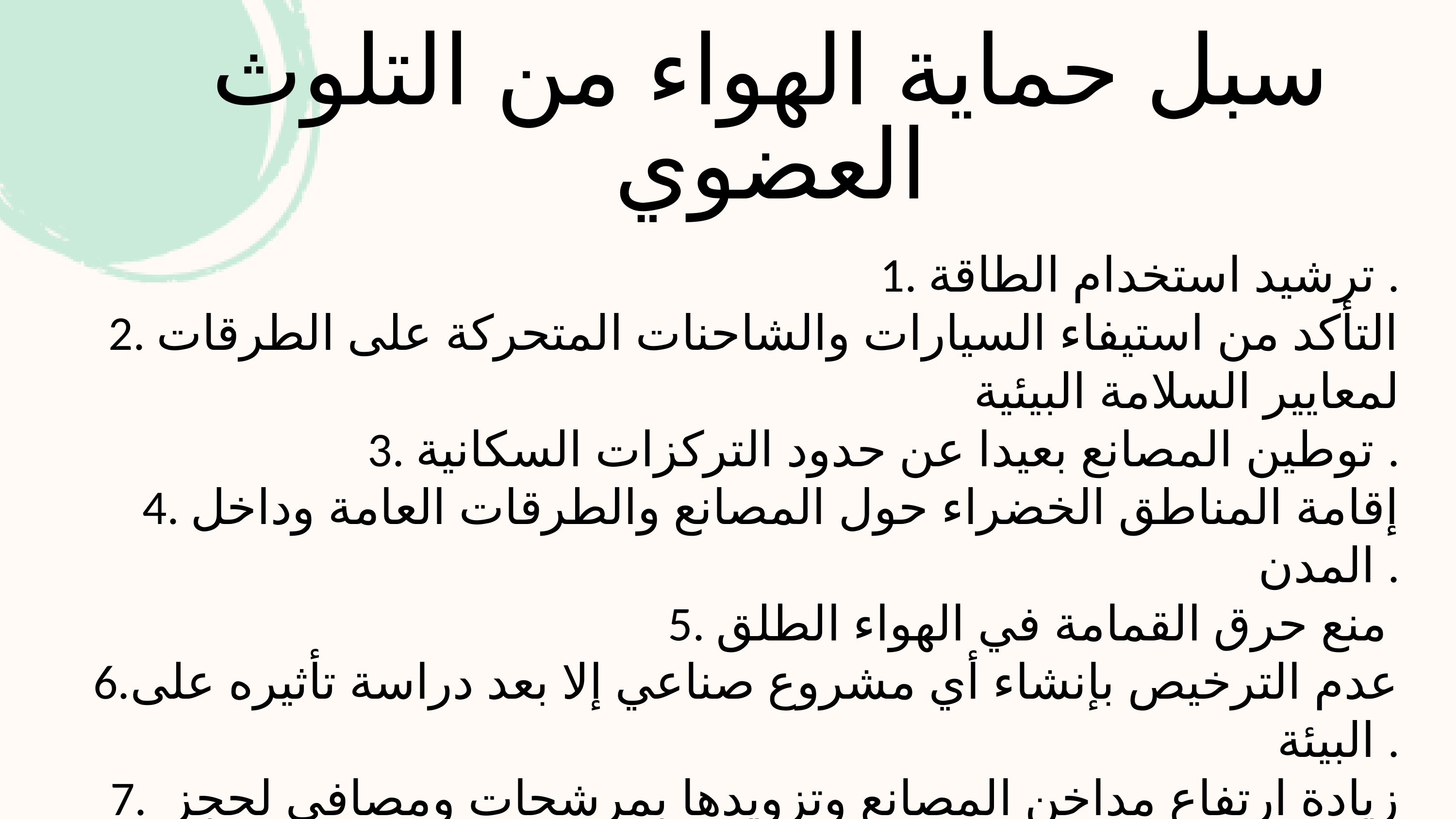

سبل حماية الهواء من التلوث العضوي
1. ترشيد استخدام الطاقة .
2. التأكد من استيفاء السيارات والشاحنات المتحركة على الطرقات لمعايير السلامة البيئية
3. توطين المصانع بعيدا عن حدود التركزات السكانية .
4. إقامة المناطق الخضراء حول المصانع والطرقات العامة وداخل المدن .
5. منع حرق القمامة في الهواء الطلق
6.عدم الترخيص بإنشاء أي مشروع صناعي إلا بعد دراسة تأثيره على البيئة .
7.  زيادة ارتفاع مداخن المصانع وتزويدها بمرشحات ومصافي لحجز الغبار والدخان.